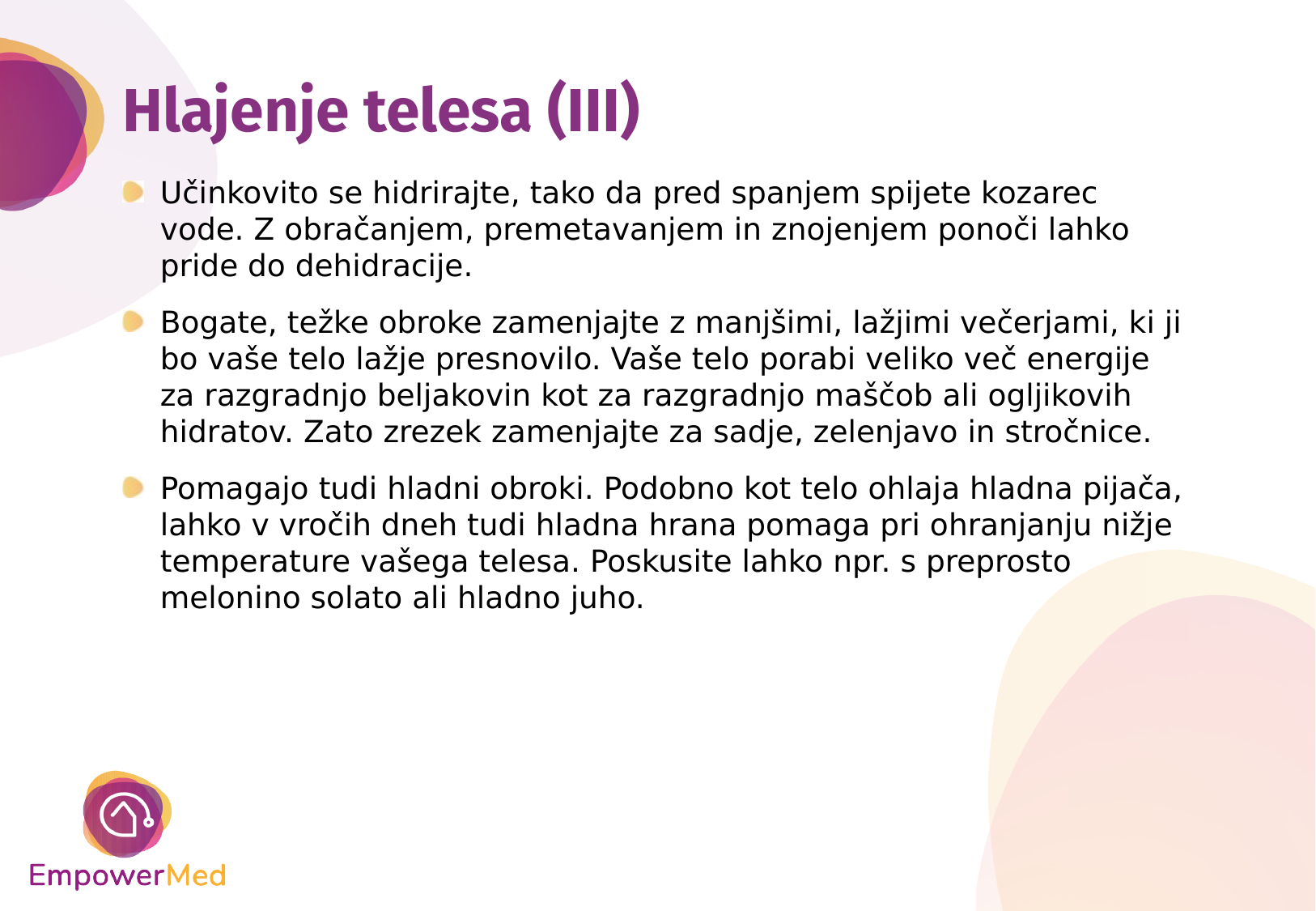

# Hlajenje telesa (III)
Učinkovito se hidrirajte, tako da pred spanjem spijete kozarec vode. Z obračanjem, premetavanjem in znojenjem ponoči lahko pride do dehidracije.
Bogate, težke obroke zamenjajte z manjšimi, lažjimi večerjami, ki ji bo vaše telo lažje presnovilo. Vaše telo porabi veliko več energije za razgradnjo beljakovin kot za razgradnjo maščob ali ogljikovih hidratov. Zato zrezek zamenjajte za sadje, zelenjavo in stročnice.
Pomagajo tudi hladni obroki. Podobno kot telo ohlaja hladna pijača, lahko v vročih dneh tudi hladna hrana pomaga pri ohranjanju nižje temperature vašega telesa. Poskusite lahko npr. s preprosto melonino solato ali hladno juho.